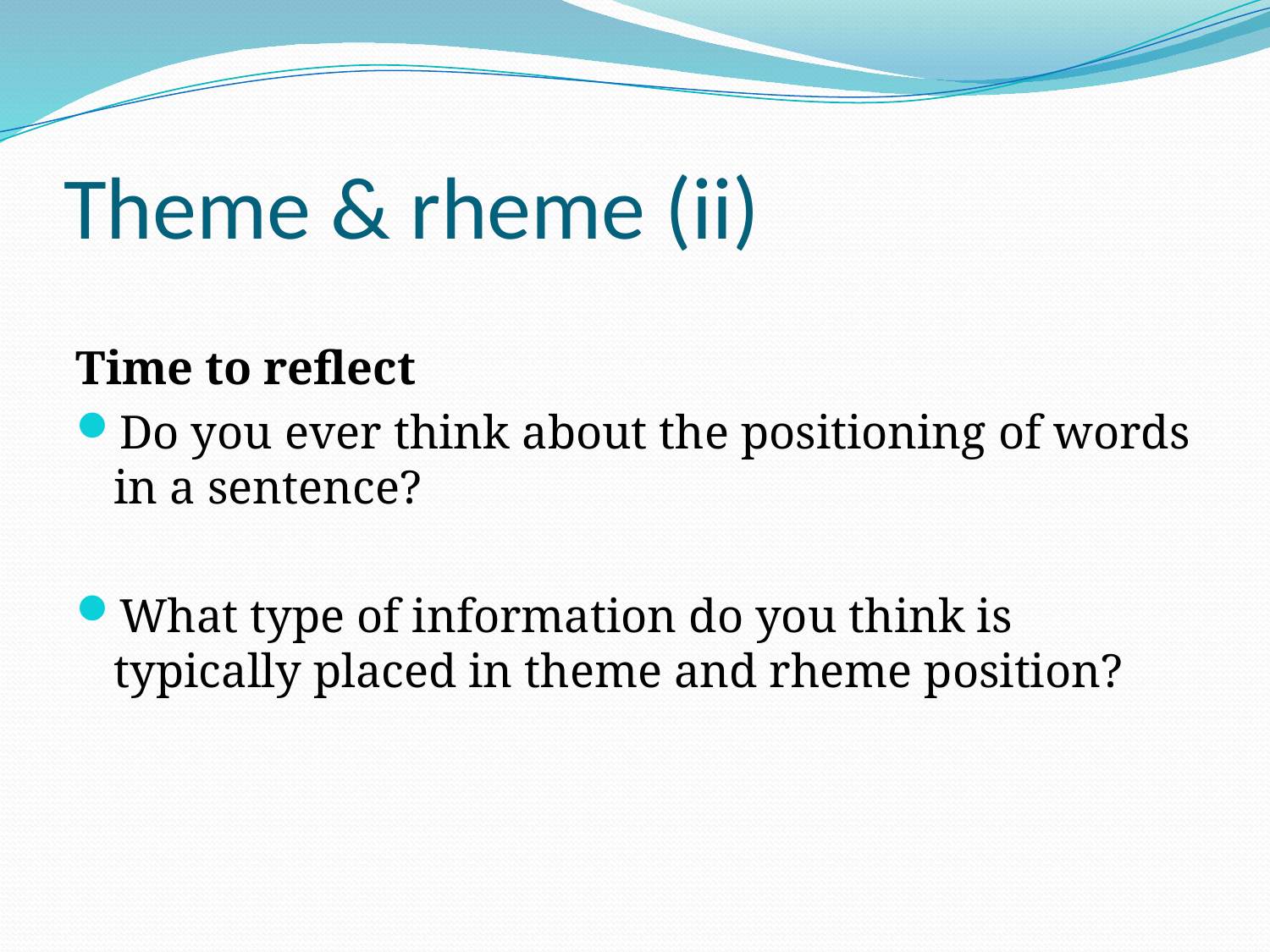

# Theme & rheme (ii)

Time to reflect
Do you ever think about the positioning of words in a sentence?

What type of information do you think is typically placed in theme and rheme position?